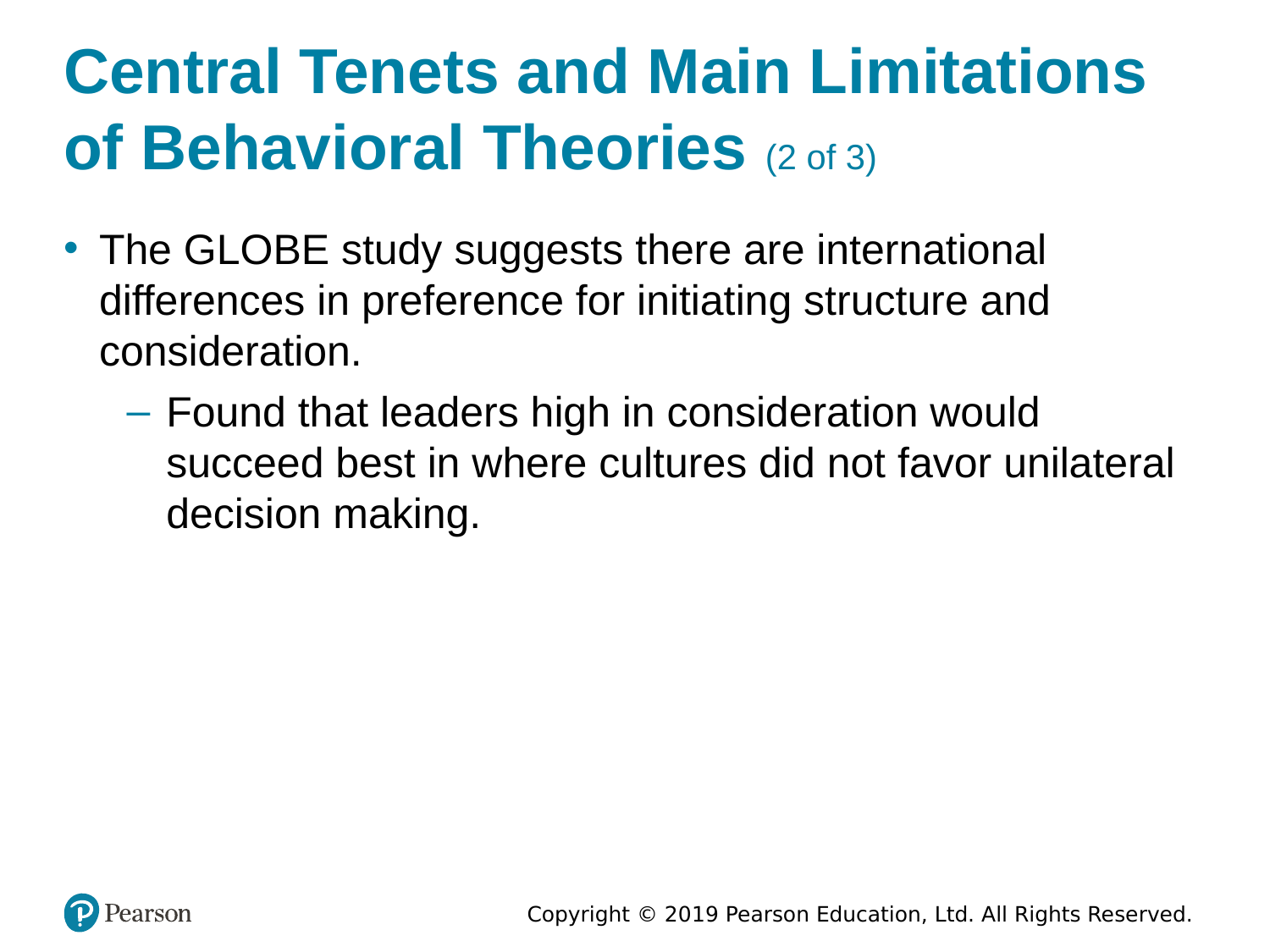

# Central Tenets and Main Limitations of Behavioral Theories (2 of 3)
The GLOBE study suggests there are international differences in preference for initiating structure and consideration.
Found that leaders high in consideration would succeed best in where cultures did not favor unilateral decision making.